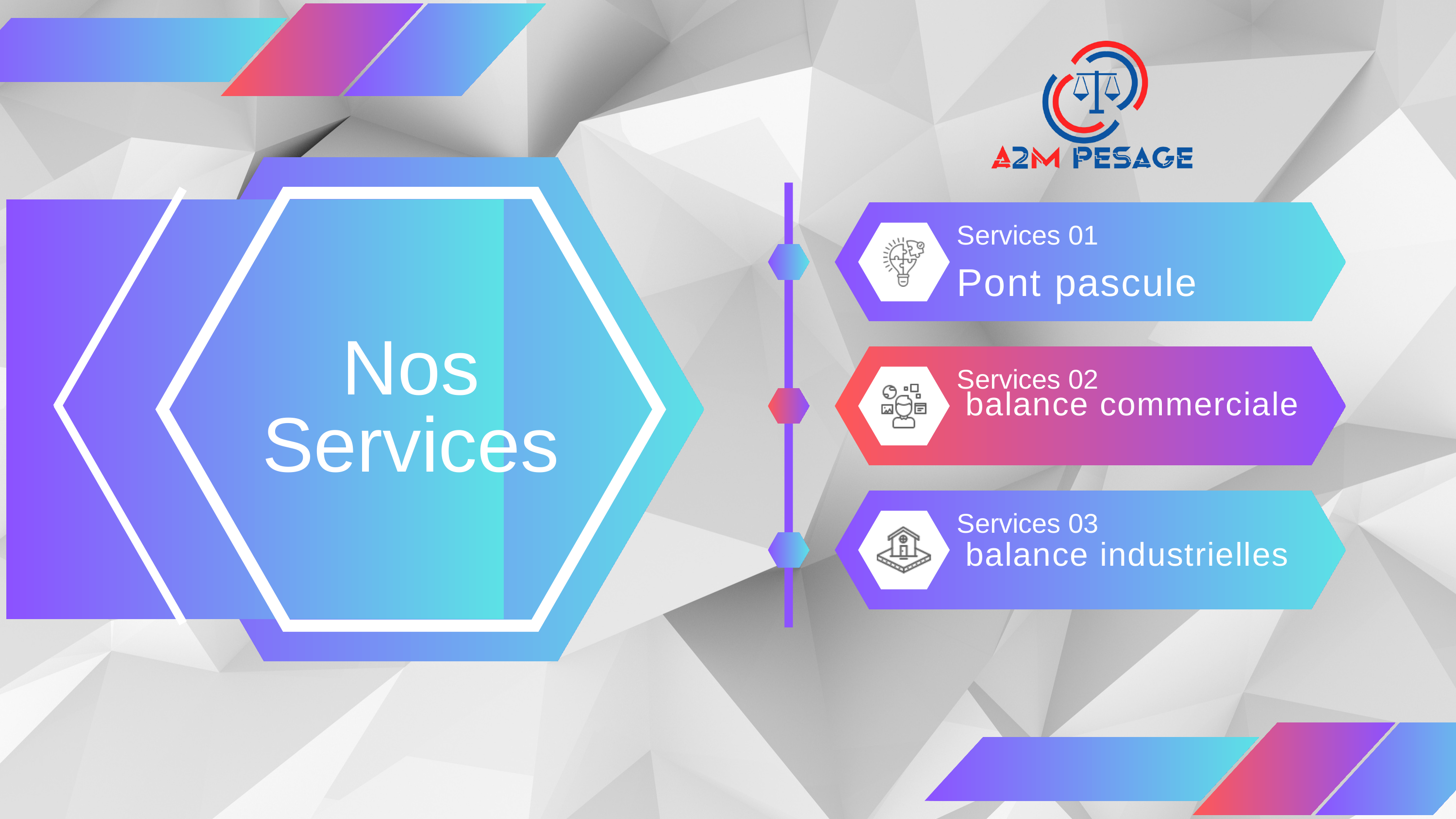

Services 01

Pont pascule

Nos Services

Services 02

balance commerciale

Services 03

balance industrielles